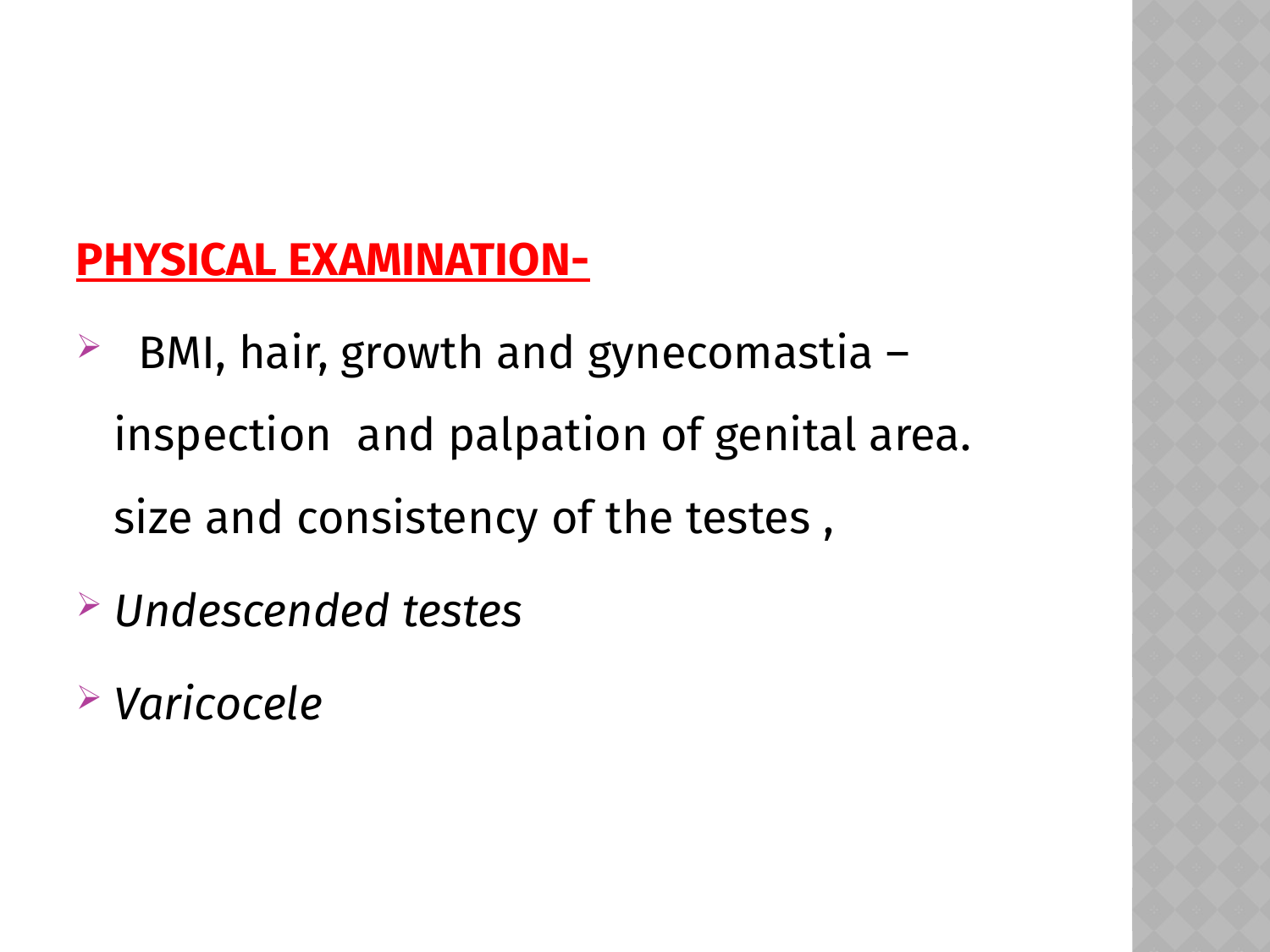

#
PHYSICAL EXAMINATION-
  BMI, hair, growth and gynecomastia –inspection  and palpation of genital area. size and consistency of the testes ,
Undescended testes
Varicocele